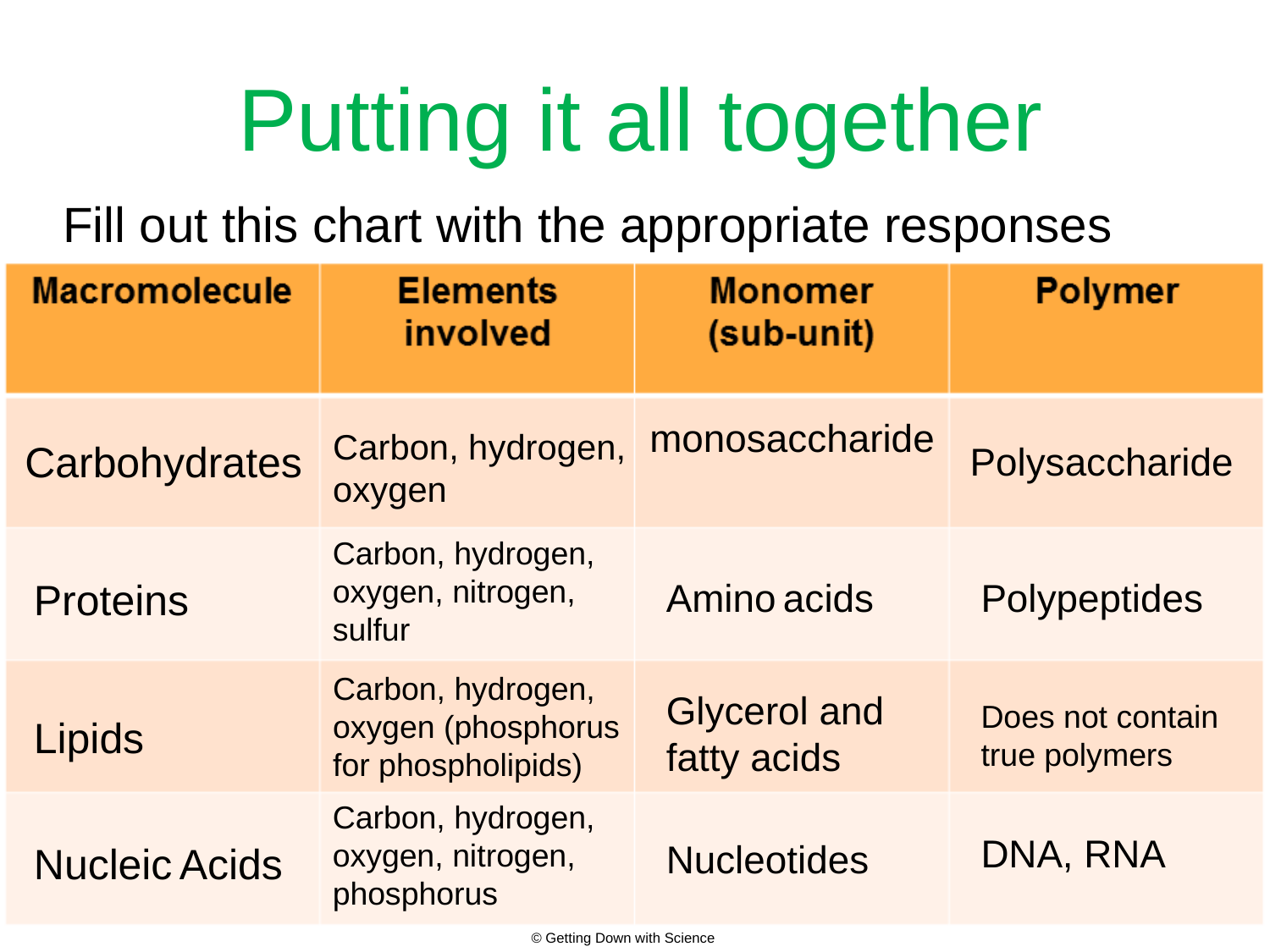

# Putting it all together
Fill out this chart with the appropriate responses
monosaccharide
Carbon, hydrogen, oxygen
Carbohydrates
Polysaccharide
Carbon, hydrogen, oxygen, nitrogen, sulfur
Amino acids
Proteins
Polypeptides
Carbon, hydrogen, oxygen (phosphorus for phospholipids)
Glycerol and fatty acids
Does not contain true polymers
Lipids
Carbon, hydrogen, oxygen, nitrogen, phosphorus
DNA, RNA
Nucleotides
Nucleic Acids